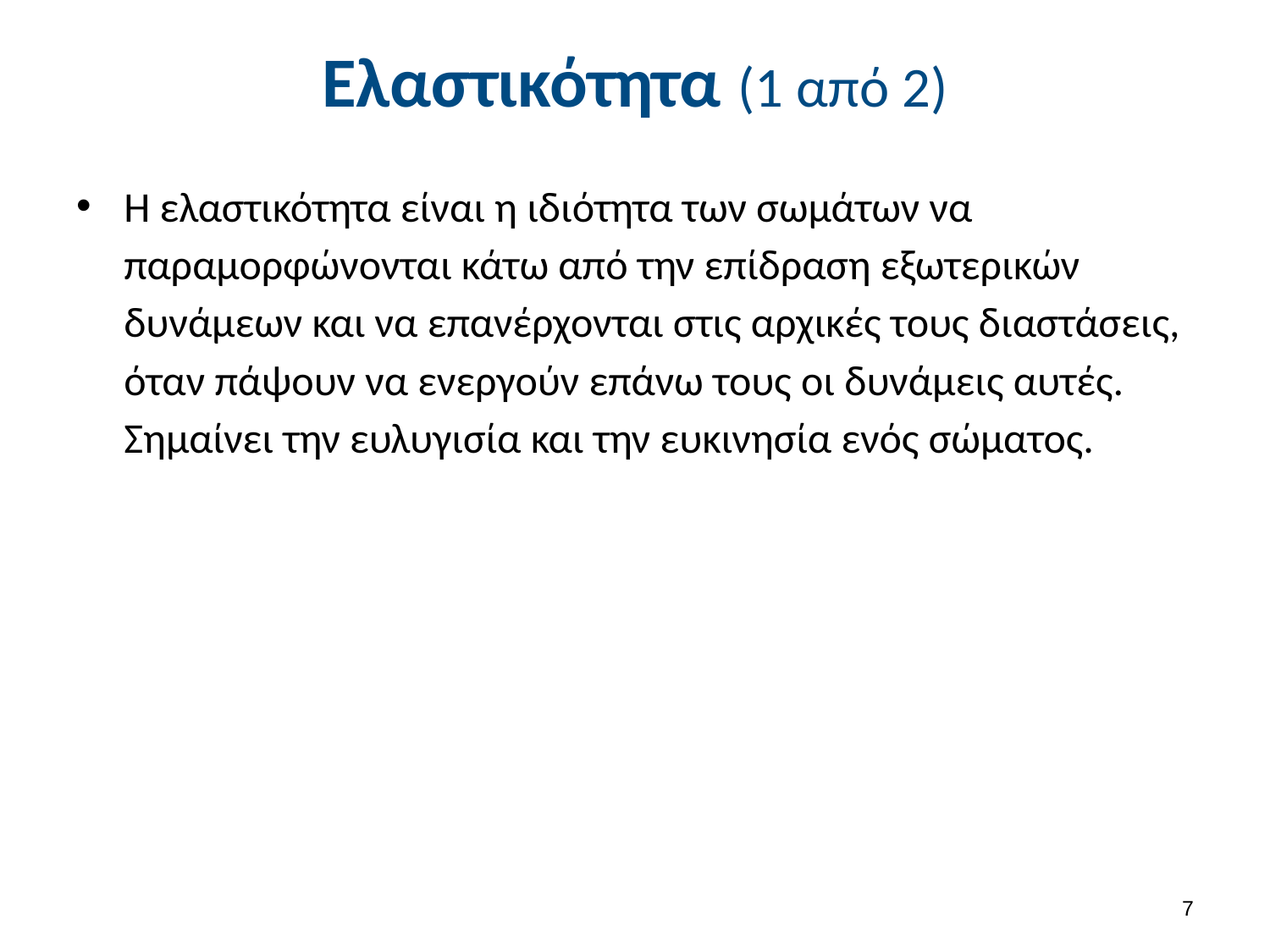

# Ελαστικότητα (1 από 2)
Η ελαστικότητα είναι η ιδιότητα των σωμάτων να παραμορφώνονται κάτω από την επίδραση εξωτερικών δυνάμεων και να επανέρχονται στις αρχικές τους διαστάσεις, όταν πάψουν να ενεργούν επάνω τους οι δυνάμεις αυτές. Σημαίνει την ευλυγισία και την ευκινησία ενός σώματος.

7